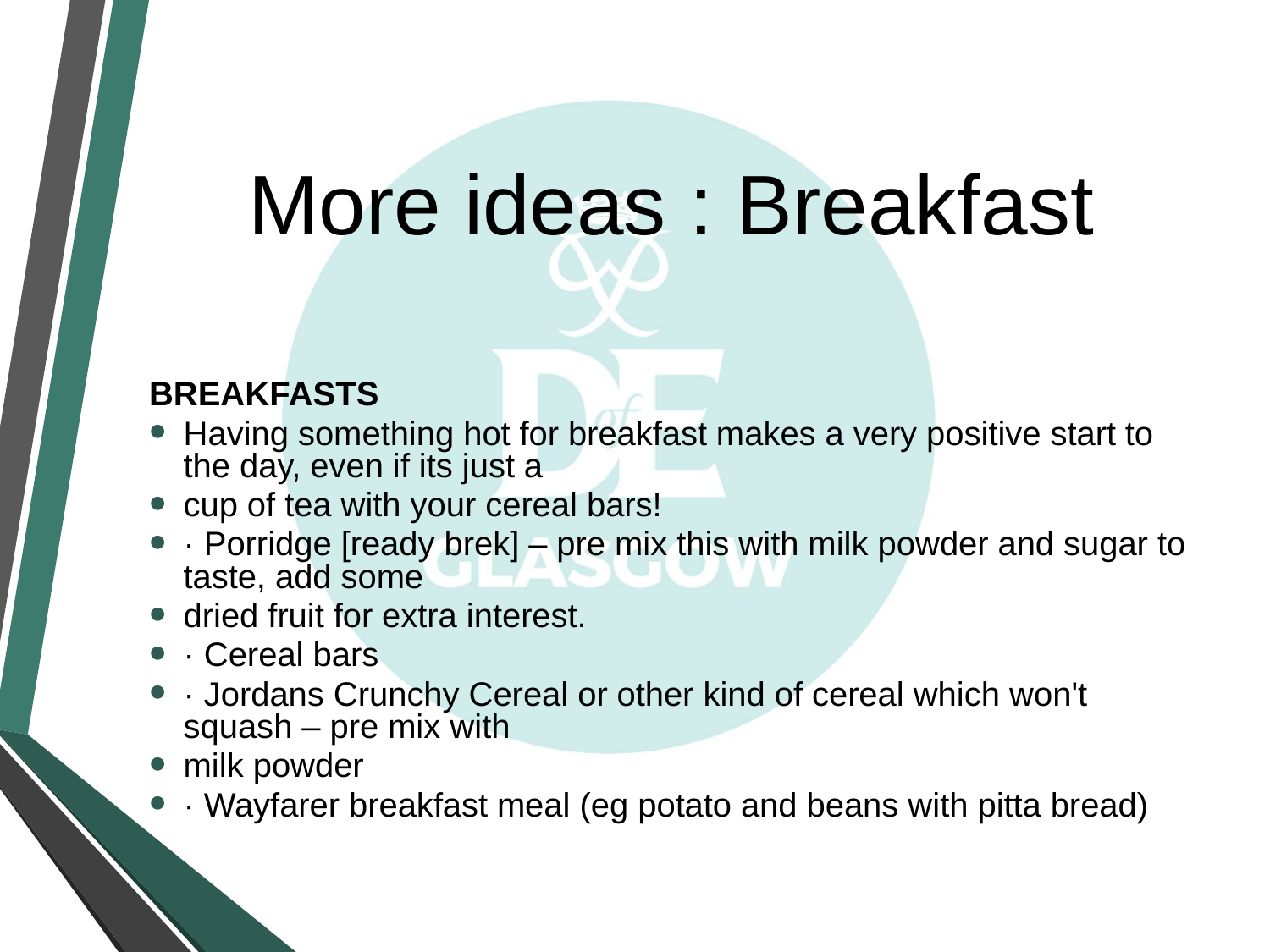

# More ideas : Breakfast
BREAKFASTS
Having something hot for breakfast makes a very positive start to the day, even if its just a
cup of tea with your cereal bars!
· Porridge [ready brek] – pre mix this with milk powder and sugar to taste, add some
dried fruit for extra interest.
· Cereal bars
· Jordans Crunchy Cereal or other kind of cereal which won't squash – pre mix with
milk powder
· Wayfarer breakfast meal (eg potato and beans with pitta bread)